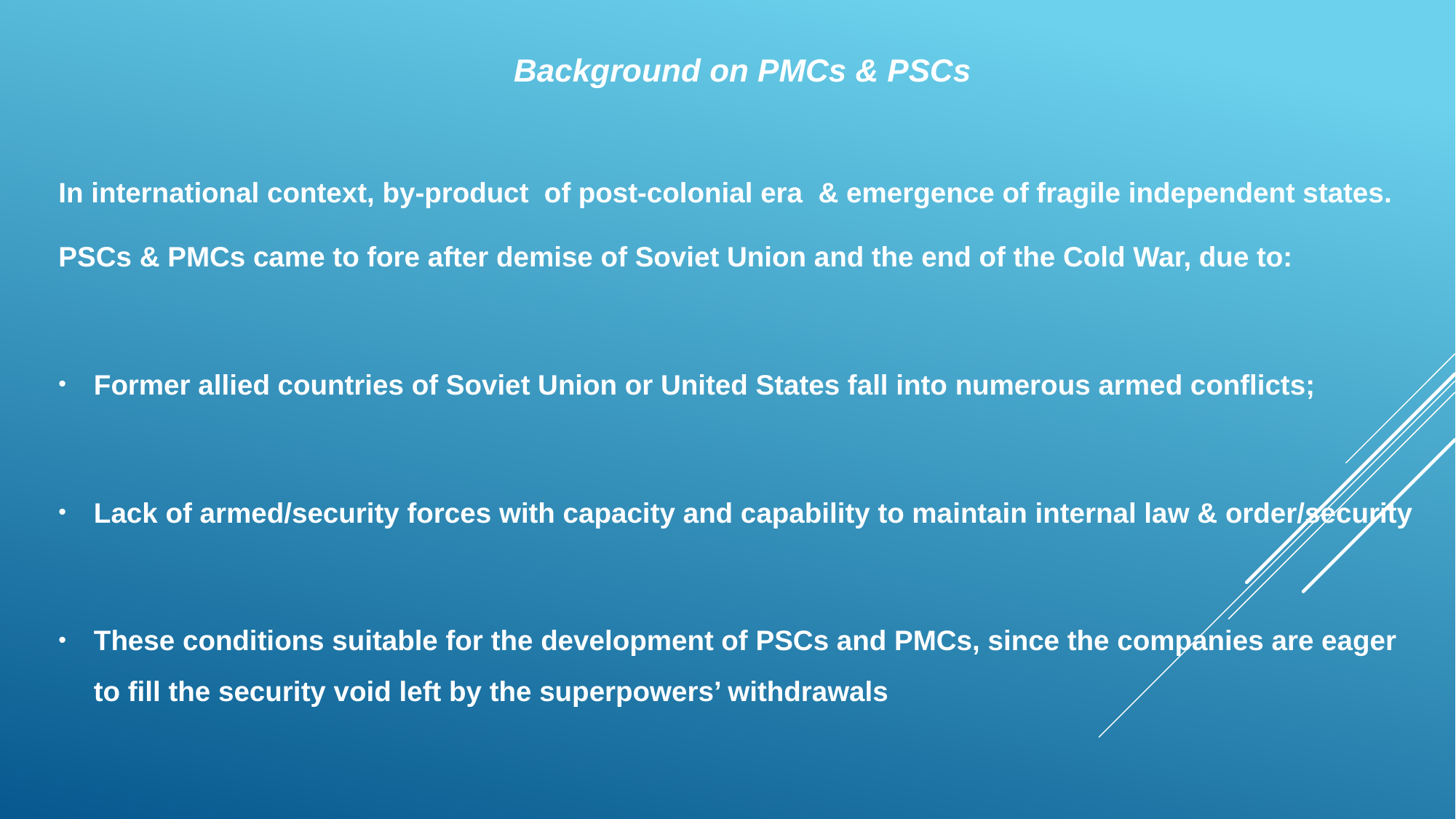

Background on PMCs & PSCs

In international context, by-product  of post-colonial era  & emergence of fragile independent states.
PSCs & PMCs came to fore after demise of Soviet Union and the end of the Cold War, due to:

Former allied countries of Soviet Union or United States fall into numerous armed conflicts;

Lack of armed/security forces with capacity and capability to maintain internal law & order/security

These conditions suitable for the development of PSCs and PMCs, since the companies are eager to fill the security void left by the superpowers’ withdrawals